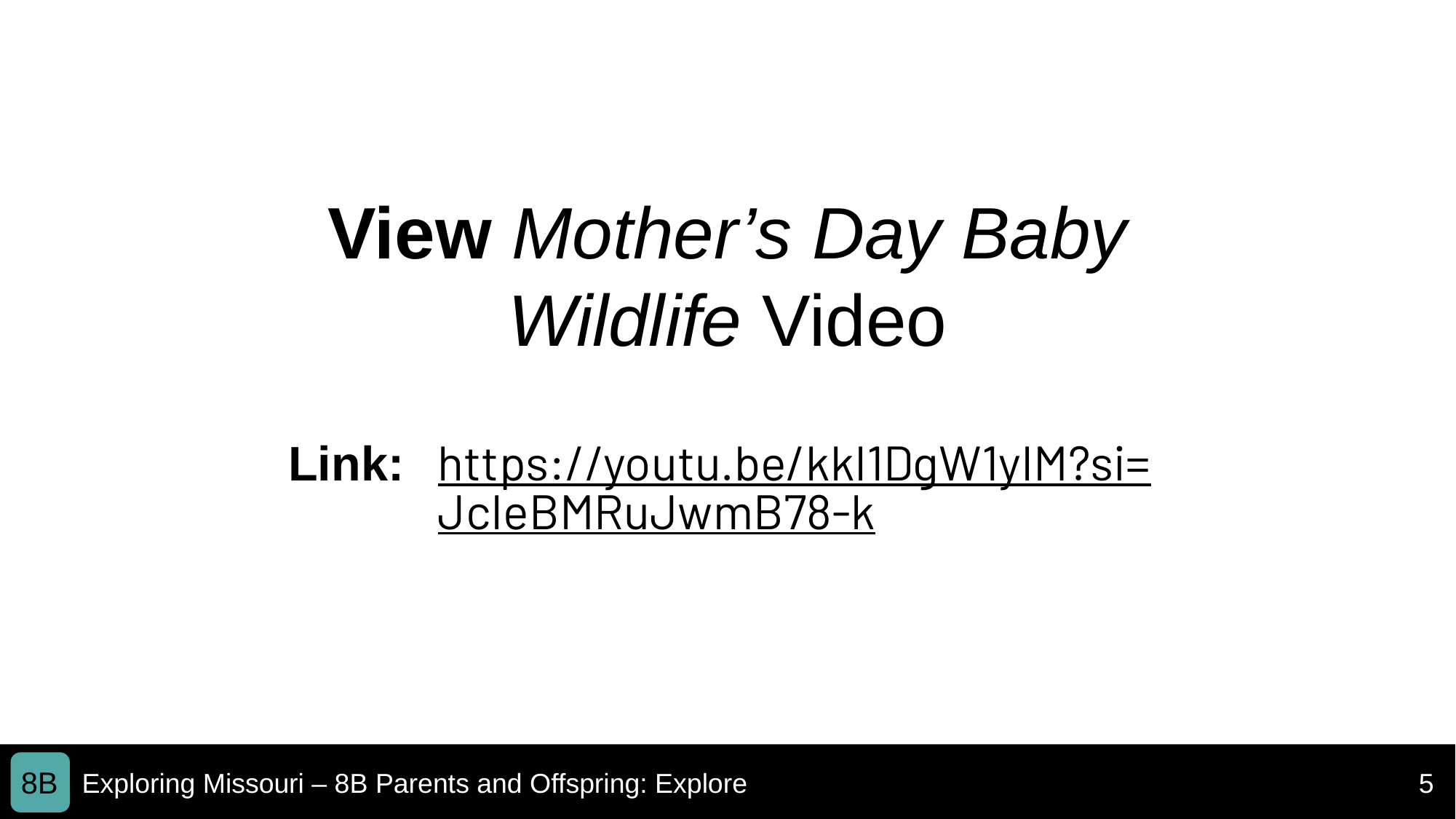

View Mother’s Day Baby Wildlife Video
Link:
https://youtu.be/kkI1DgW1yIM?si=JcIeBMRuJwmB78-k

8B
Exploring Missouri – 8B Parents and Offspring: Explore
5